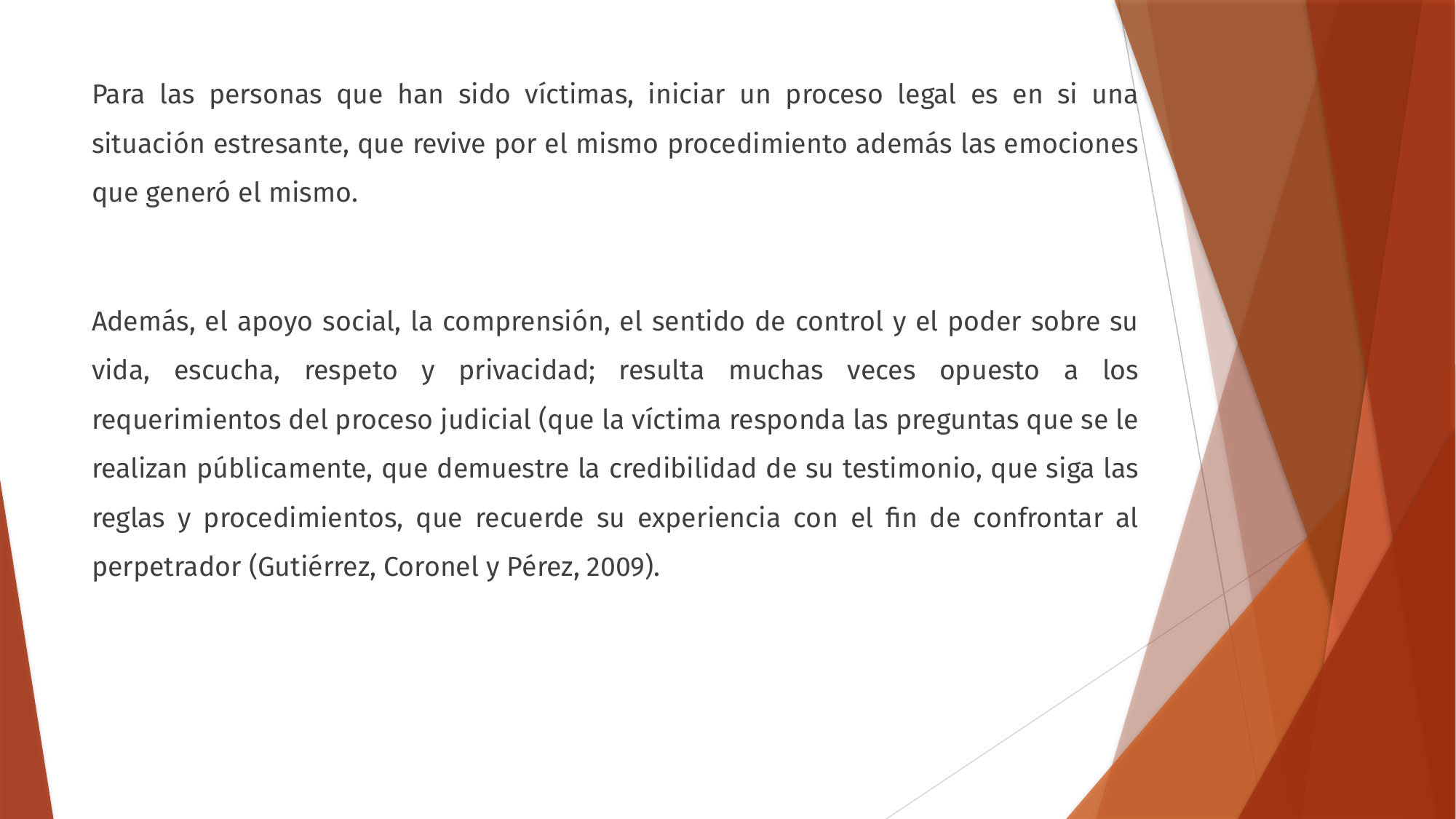

Para las personas que han sido víctimas, iniciar un proceso legal es en si una situación estresante, que revive por el mismo procedimiento además las emociones que generó el mismo.

Además, el apoyo social, la comprensión, el sentido de control y el poder sobre su vida, escucha, respeto y privacidad; resulta muchas veces opuesto a los requerimientos del proceso judicial (que la víctima responda las preguntas que se le realizan públicamente, que demuestre la credibilidad de su testimonio, que siga las reglas y procedimientos, que recuerde su experiencia con el fin de confrontar al perpetrador (Gutiérrez, Coronel y Pérez, 2009).